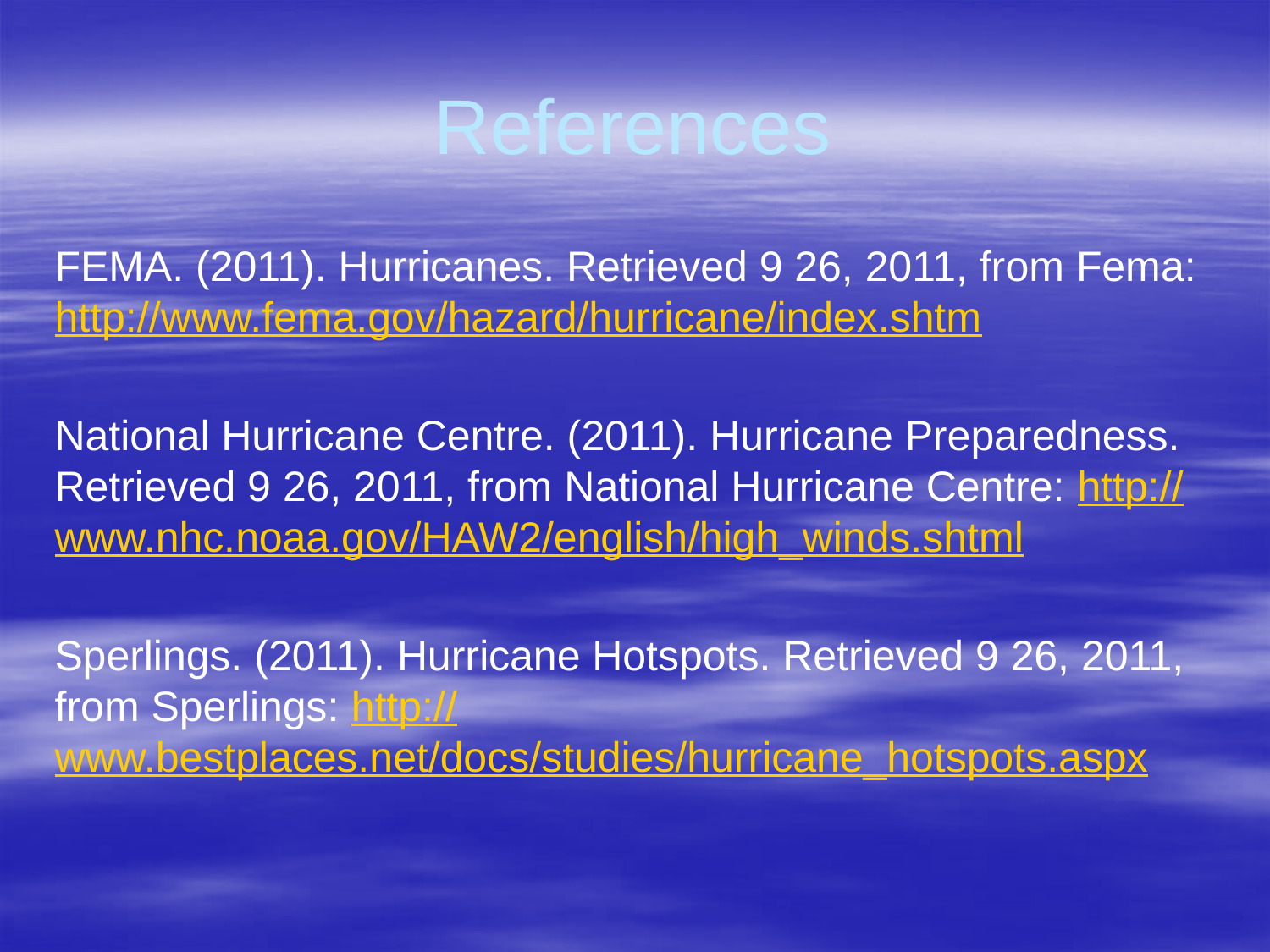

# References
FEMA. (2011). Hurricanes. Retrieved 9 26, 2011, from Fema: http://www.fema.gov/hazard/hurricane/index.shtm

National Hurricane Centre. (2011). Hurricane Preparedness. Retrieved 9 26, 2011, from National Hurricane Centre: http://www.nhc.noaa.gov/HAW2/english/high_winds.shtml

Sperlings. (2011). Hurricane Hotspots. Retrieved 9 26, 2011, from Sperlings: http://www.bestplaces.net/docs/studies/hurricane_hotspots.aspx